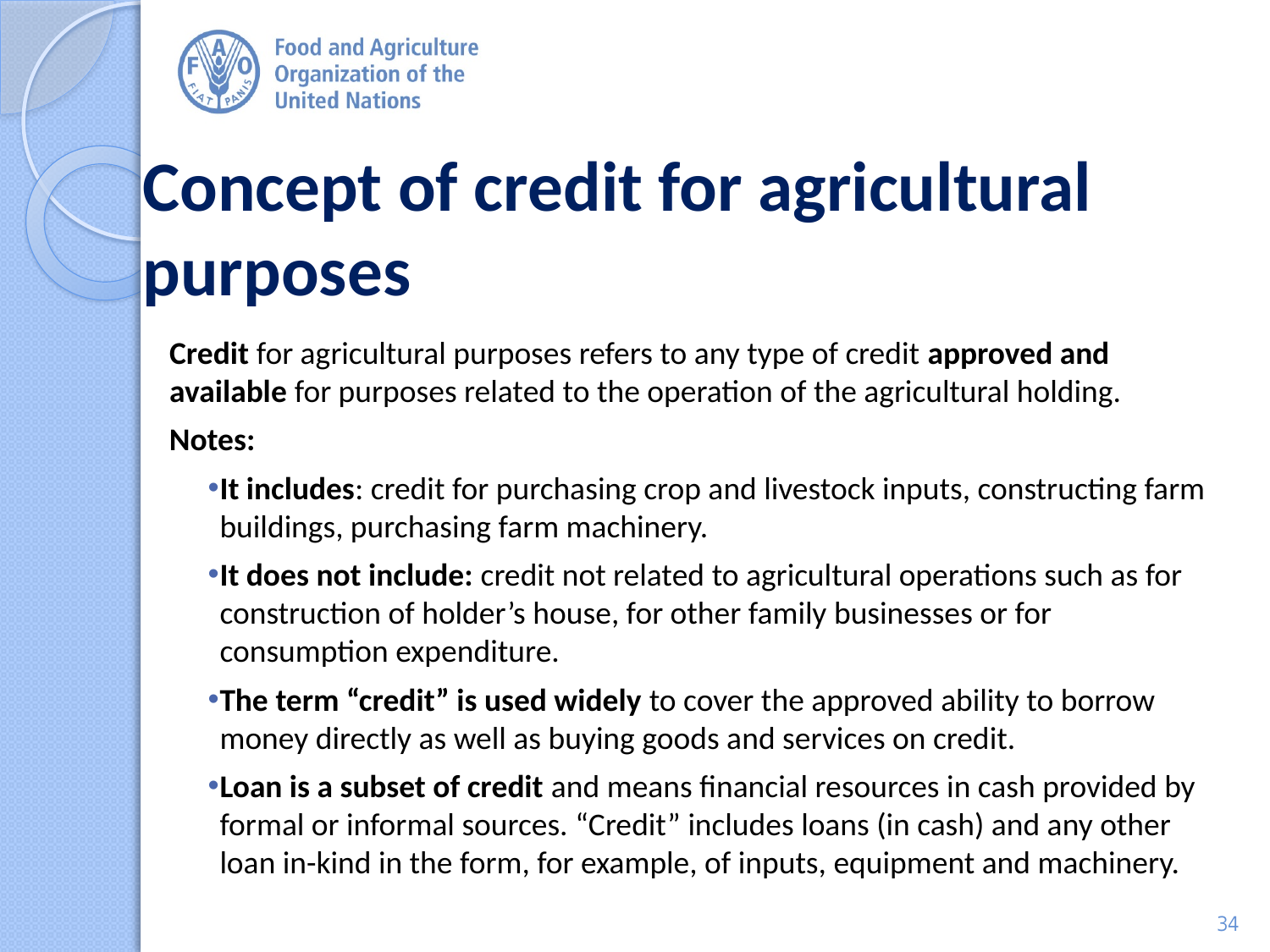

# Concept of credit for agricultural purposes
Credit for agricultural purposes refers to any type of credit approved and available for purposes related to the operation of the agricultural holding.
Notes:
It includes: credit for purchasing crop and livestock inputs, constructing farm buildings, purchasing farm machinery.
It does not include: credit not related to agricultural operations such as for construction of holder’s house, for other family businesses or for consumption expenditure.
The term “credit” is used widely to cover the approved ability to borrow money directly as well as buying goods and services on credit.
Loan is a subset of credit and means financial resources in cash provided by formal or informal sources. “Credit” includes loans (in cash) and any other loan in-kind in the form, for example, of inputs, equipment and machinery.

34